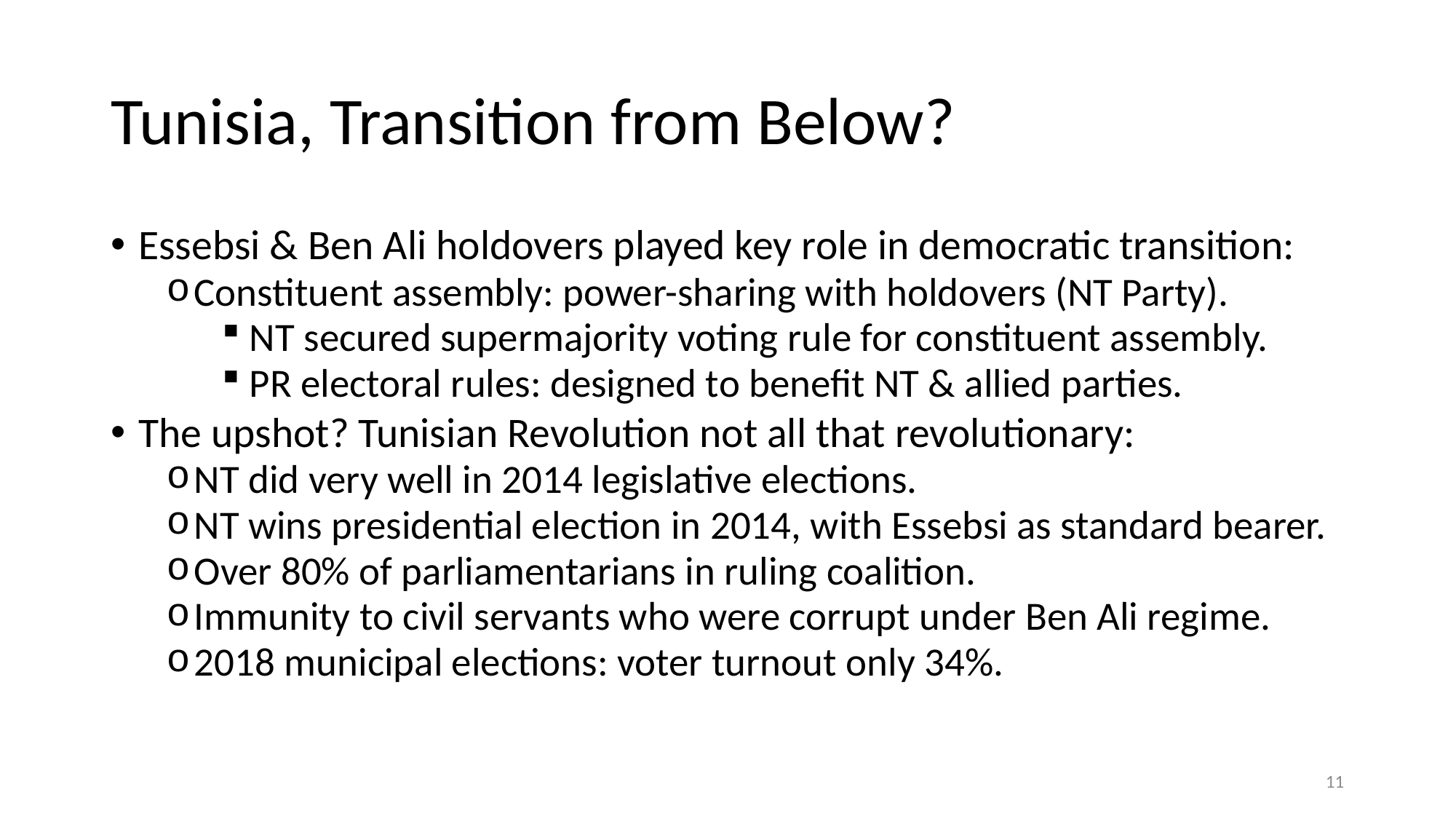

# Tunisia, Transition from Below?
Essebsi & Ben Ali holdovers played key role in democratic transition:
Constituent assembly: power-sharing with holdovers (NT Party).
NT secured supermajority voting rule for constituent assembly.
PR electoral rules: designed to benefit NT & allied parties.
The upshot? Tunisian Revolution not all that revolutionary:
NT did very well in 2014 legislative elections.
NT wins presidential election in 2014, with Essebsi as standard bearer.
Over 80% of parliamentarians in ruling coalition.
Immunity to civil servants who were corrupt under Ben Ali regime.
2018 municipal elections: voter turnout only 34%.

11